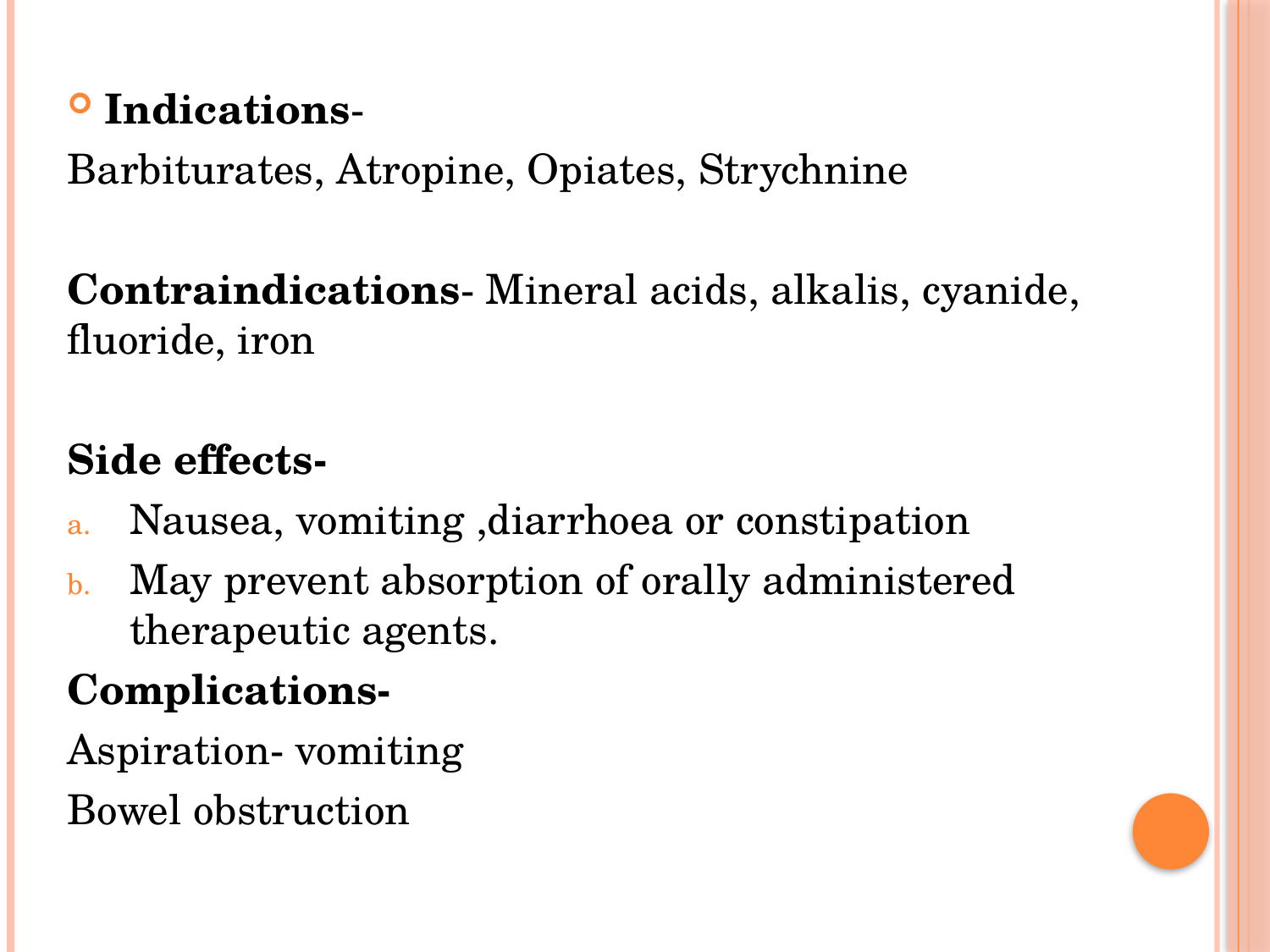

Indications-
Barbiturates, Atropine, Opiates, Strychnine

Contraindications- Mineral acids, alkalis, cyanide, fluoride, iron

Side effects-
Nausea, vomiting ,diarrhoea or constipation
May prevent absorption of orally administered therapeutic agents.
Complications-
Aspiration- vomiting
Bowel obstruction